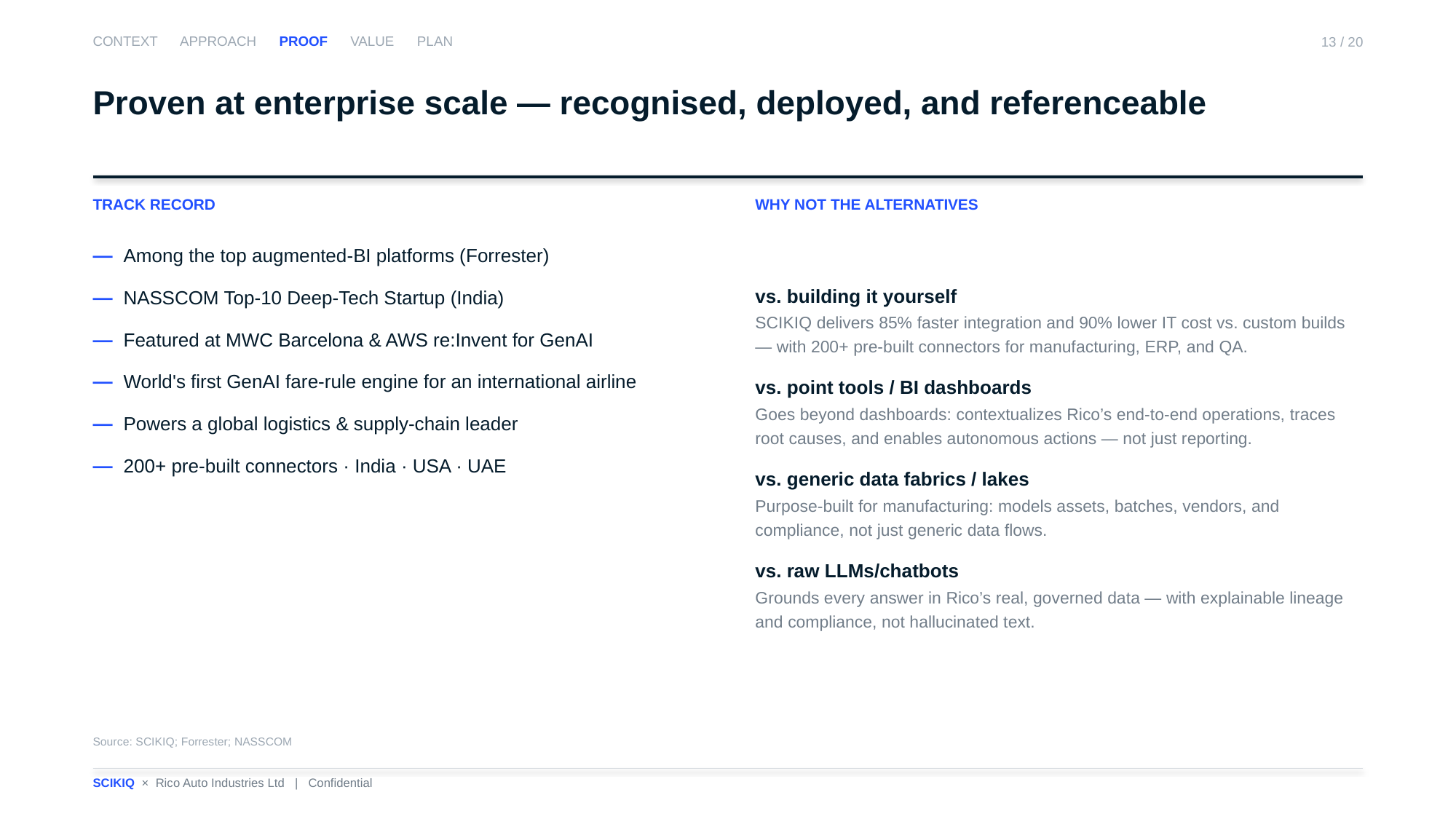

CONTEXT      APPROACH      PROOF      VALUE      PLAN
13 / 20
Proven at enterprise scale — recognised, deployed, and referenceable
TRACK RECORD
WHY NOT THE ALTERNATIVES
—  Among the top augmented-BI platforms (Forrester)
—  NASSCOM Top-10 Deep-Tech Startup (India)
—  Featured at MWC Barcelona & AWS re:Invent for GenAI
—  World's first GenAI fare-rule engine for an international airline
—  Powers a global logistics & supply-chain leader
—  200+ pre-built connectors · India · USA · UAE

vs. building it yourself
SCIKIQ delivers 85% faster integration and 90% lower IT cost vs. custom builds — with 200+ pre-built connectors for manufacturing, ERP, and QA.
vs. point tools / BI dashboards
Goes beyond dashboards: contextualizes Rico’s end-to-end operations, traces root causes, and enables autonomous actions — not just reporting.
vs. generic data fabrics / lakes
Purpose-built for manufacturing: models assets, batches, vendors, and compliance, not just generic data flows.
vs. raw LLMs/chatbots
Grounds every answer in Rico’s real, governed data — with explainable lineage and compliance, not hallucinated text.
Source: SCIKIQ; Forrester; NASSCOM
SCIKIQ  ×  Rico Auto Industries Ltd   |   Confidential